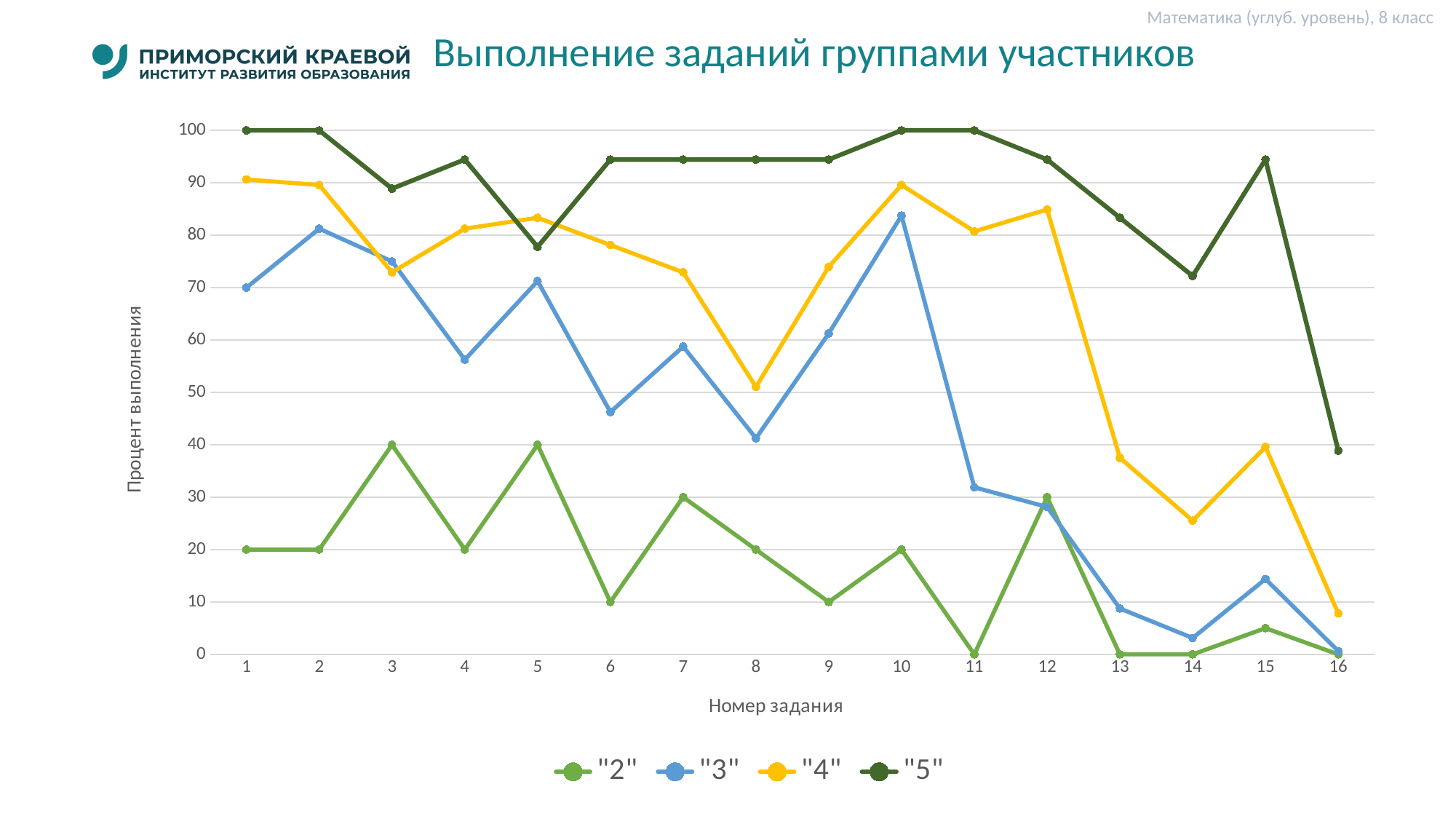

Математика (углуб. уровень), 8 класс
# Выполнение заданий группами участников

### Chart

| Category | "2" | "3" | "4" | "5" |
|---|---|---|---|---|
| 1 | 20.0 | 70.0 | 90.63 | 100.0 |
| 2 | 20.0 | 81.25 | 89.58 | 100.0 |
| 3 | 40.0 | 75.0 | 72.92 | 88.89 |
| 4 | 20.0 | 56.25 | 81.25 | 94.44 |
| 5 | 40.0 | 71.25 | 83.33 | 77.78 |
| 6 | 10.0 | 46.25 | 78.13 | 94.44 |
| 7 | 30.0 | 58.75 | 72.92 | 94.44 |
| 8 | 20.0 | 41.25 | 51.04 | 94.44 |
| 9 | 10.0 | 61.25 | 73.96 | 94.44 |
| 10 | 20.0 | 83.75 | 89.58 | 100.0 |
| 11 | 0.0 | 31.88 | 80.73 | 100.0 |
| 12 | 30.0 | 28.13 | 84.9 | 94.44 |
| 13 | 0.0 | 8.75 | 37.5 | 83.33 |
| 14 | 0.0 | 3.13 | 25.52 | 72.22 |
| 15 | 5.0 | 14.38 | 39.58 | 94.44 |
| 16 | 0.0 | 0.63 | 7.81 | 38.89 |